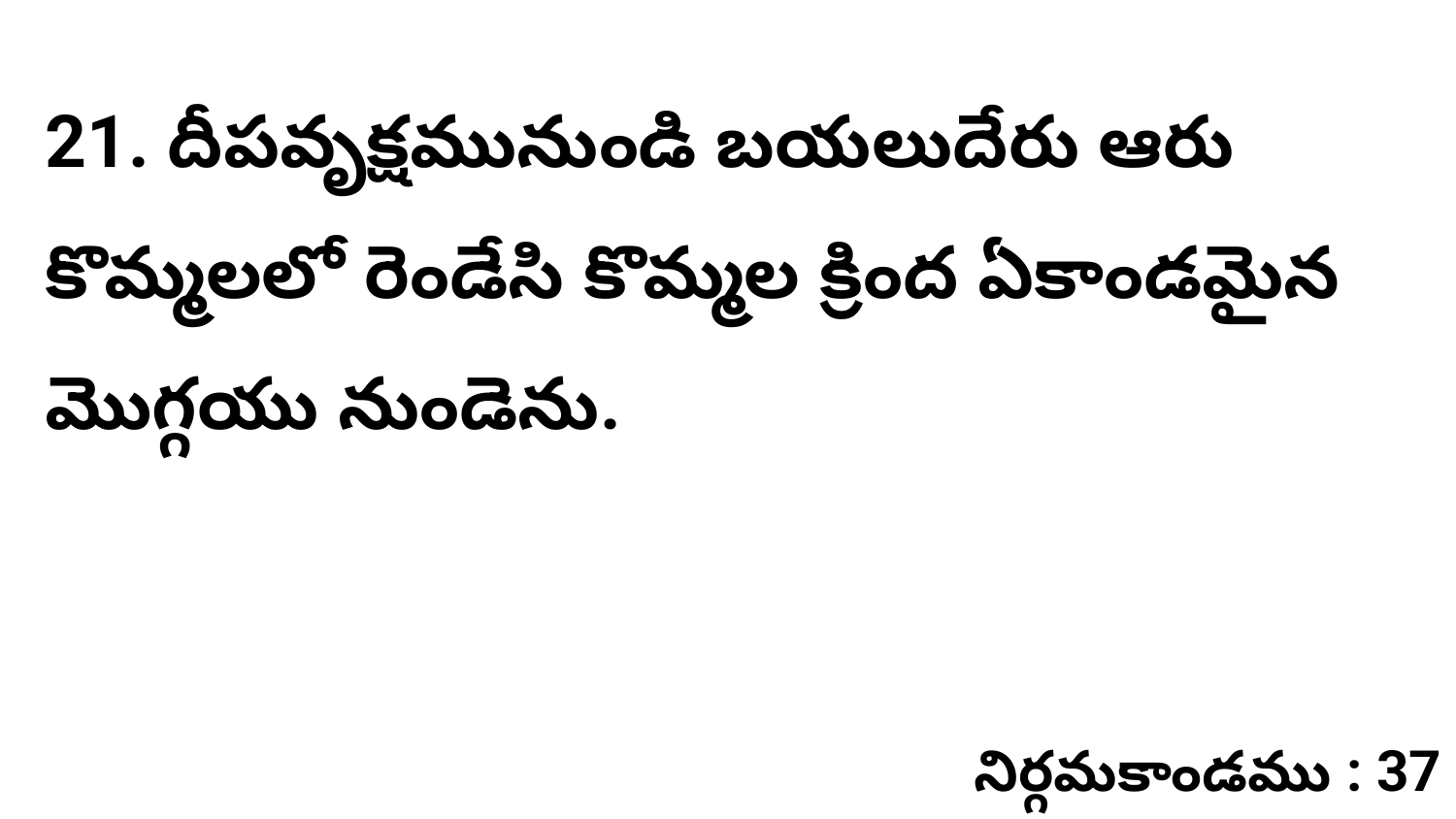

21. దీపవృక్షమునుండి బయలుదేరు ఆరు కొమ్మలలో రెండేసి కొమ్మల క్రింద ఏకాండమైన మొగ్గయు నుండెను.
నిర్గమకాండము : 37